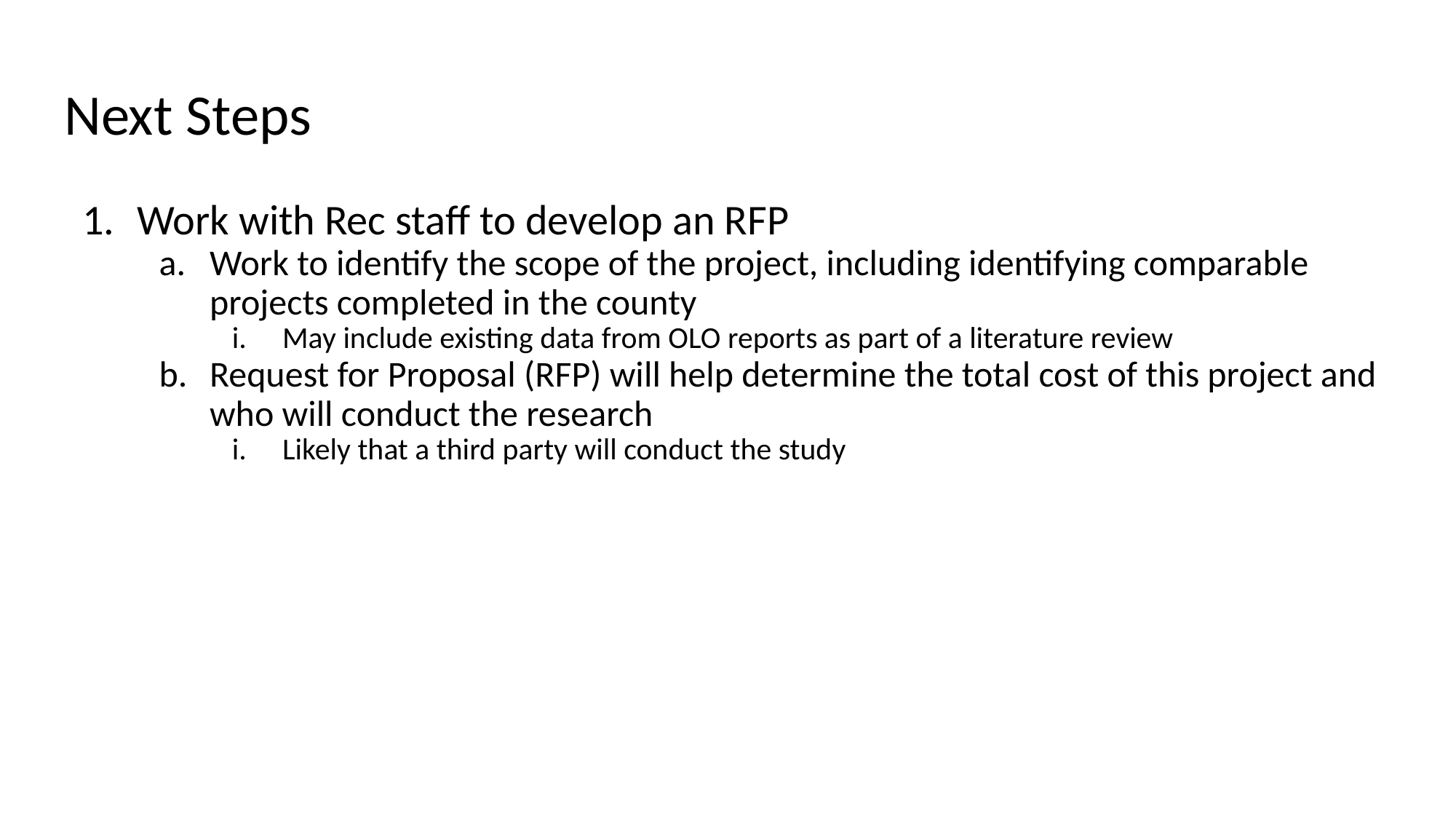

# Next Steps
Work with Rec staff to develop an RFP
Work to identify the scope of the project, including identifying comparable projects completed in the county
May include existing data from OLO reports as part of a literature review
Request for Proposal (RFP) will help determine the total cost of this project and who will conduct the research
Likely that a third party will conduct the study